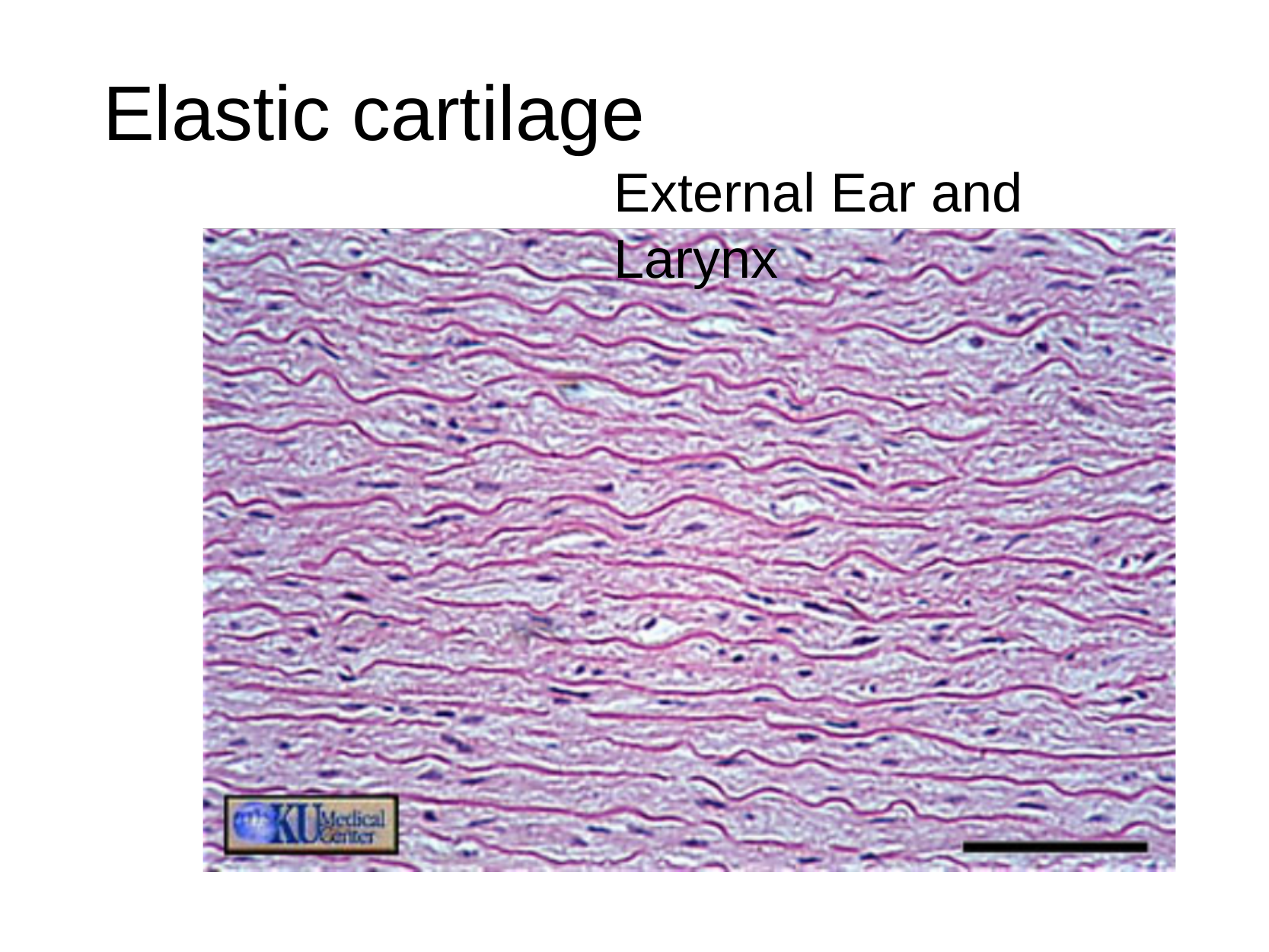

# Elastic cartilage
External Ear and Larynx